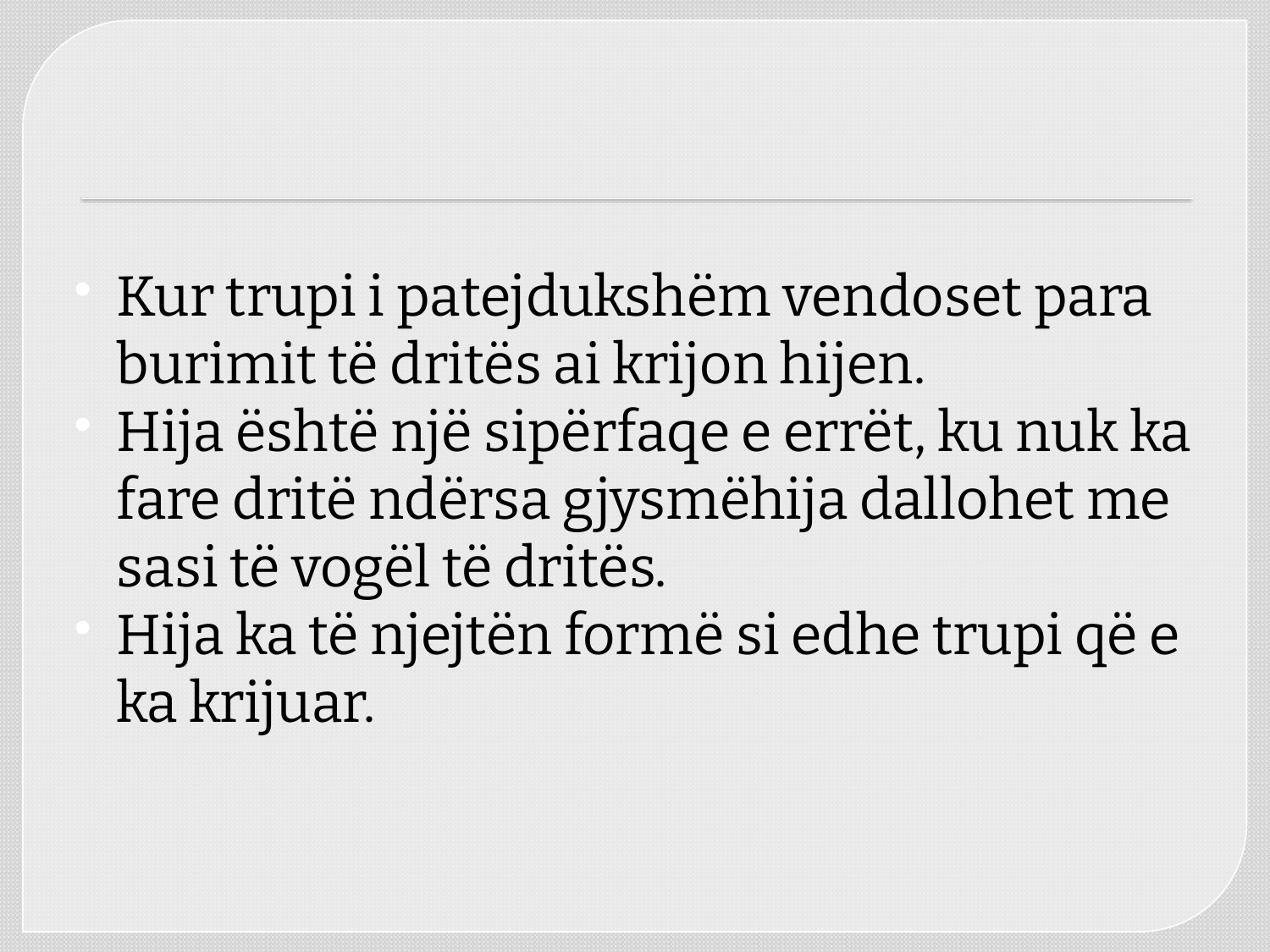

Kur trupi i patejdukshëm vendoset para burimit të dritës ai krijon hijen.
Hija është një sipërfaqe e errët, ku nuk ka fare dritë ndërsa gjysmëhija dallohet me sasi të vogël të dritës.
Hija ka të njejtën formë si edhe trupi që e ka krijuar.